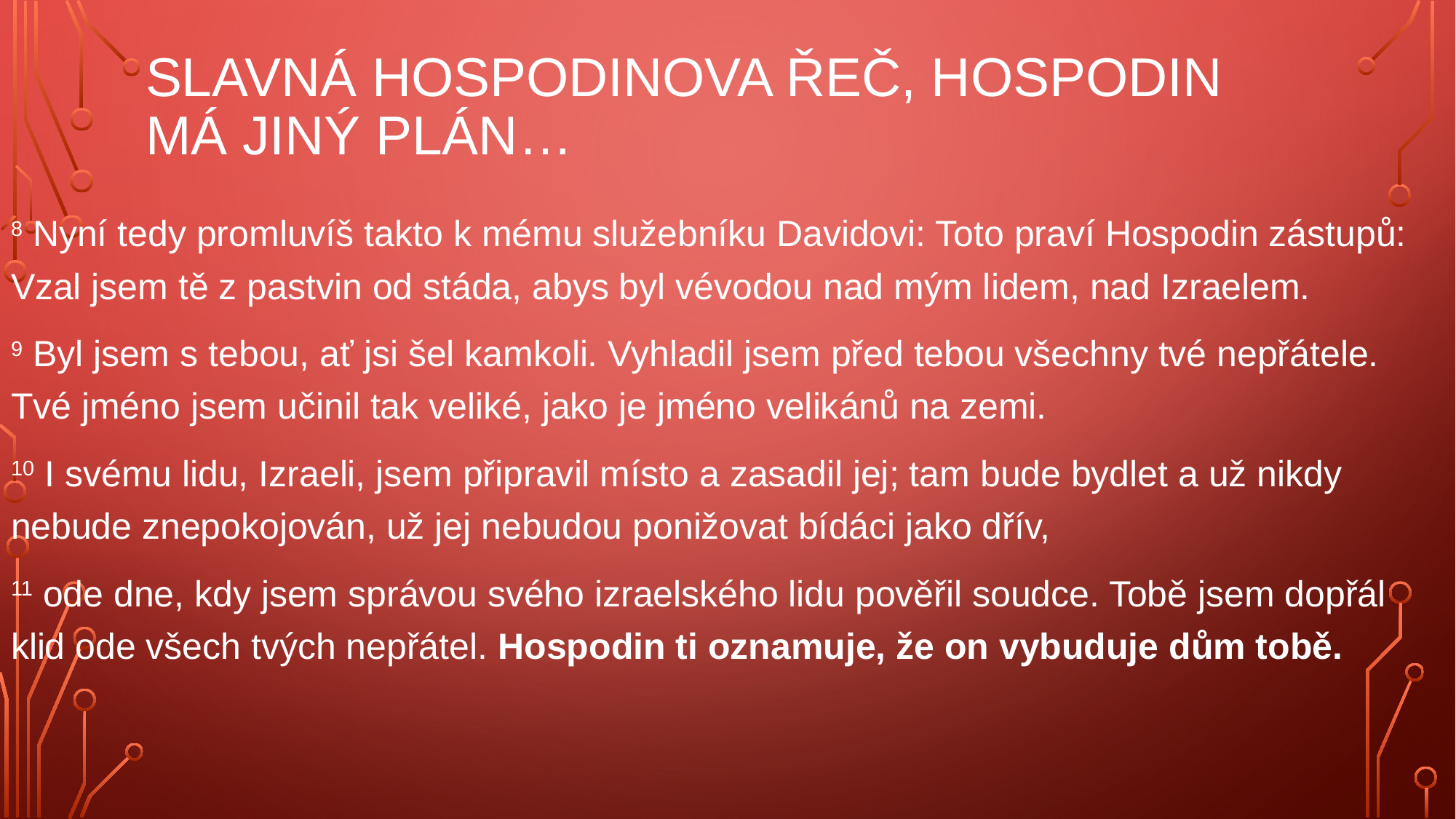

# Slavná Hospodinova řeč, Hospodin má jiný plán…
8 Nyní tedy promluvíš takto k mému služebníku Davidovi: Toto praví Hospodin zástupů: Vzal jsem tě z pastvin od stáda, abys byl vévodou nad mým lidem, nad Izraelem.
9 Byl jsem s tebou, ať jsi šel kamkoli. Vyhladil jsem před tebou všechny tvé nepřátele. Tvé jméno jsem učinil tak veliké, jako je jméno velikánů na zemi.
10 I svému lidu, Izraeli, jsem připravil místo a zasadil jej; tam bude bydlet a už nikdy nebude znepokojován, už jej nebudou ponižovat bídáci jako dřív,
11 ode dne, kdy jsem správou svého izraelského lidu pověřil soudce. Tobě jsem dopřál klid ode všech tvých nepřátel. Hospodin ti oznamuje, že on vybuduje dům tobě.